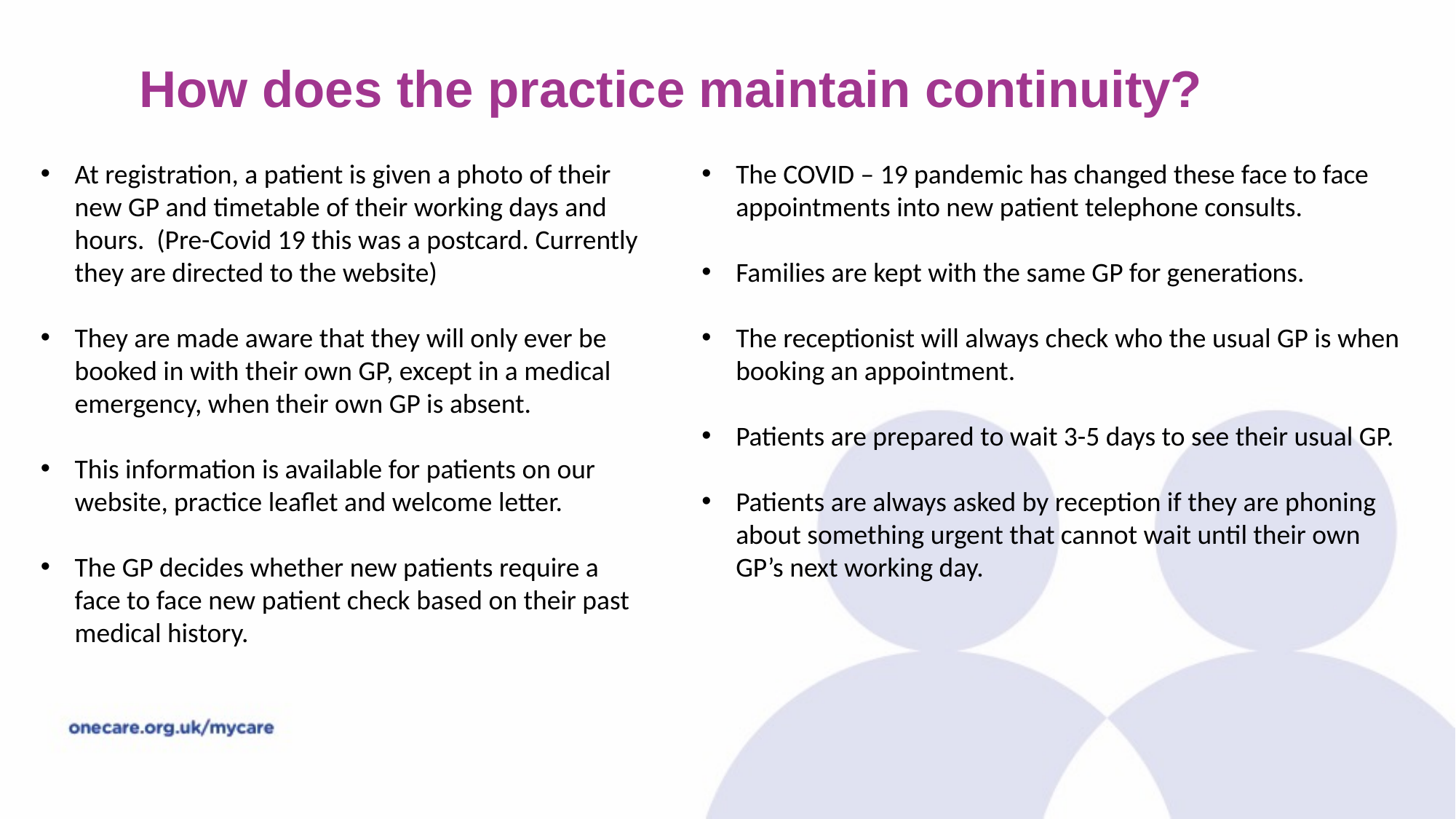

# How does the practice maintain continuity?
At registration, a patient is given a photo of their new GP and timetable of their working days and hours.  (Pre-Covid 19 this was a postcard. Currently they are directed to the website)

They are made aware that they will only ever be booked in with their own GP, except in a medical emergency, when their own GP is absent.

This information is available for patients on our website, practice leaflet and welcome letter.

The GP decides whether new patients require a face to face new patient check based on their past medical history.

The COVID – 19 pandemic has changed these face to face appointments into new patient telephone consults.

Families are kept with the same GP for generations.

The receptionist will always check who the usual GP is when booking an appointment.

Patients are prepared to wait 3-5 days to see their usual GP.

Patients are always asked by reception if they are phoning about something urgent that cannot wait until their own GP’s next working day.